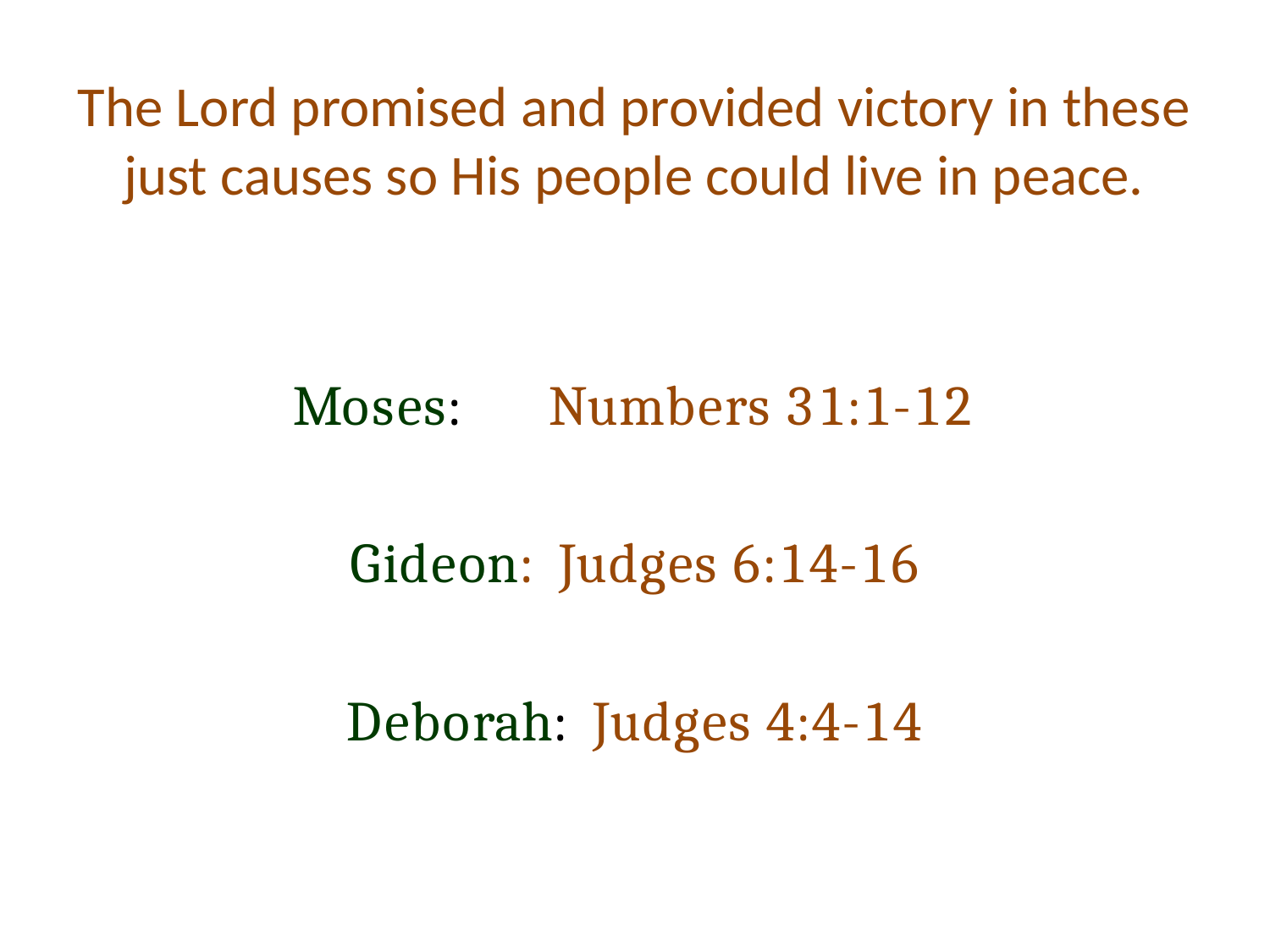

# The Lord promised and provided victory in these just causes so His people could live in peace.
Moses:	Numbers 31:1-12

Gideon:  Judges 6:14-16

Deborah:  Judges 4:4-14